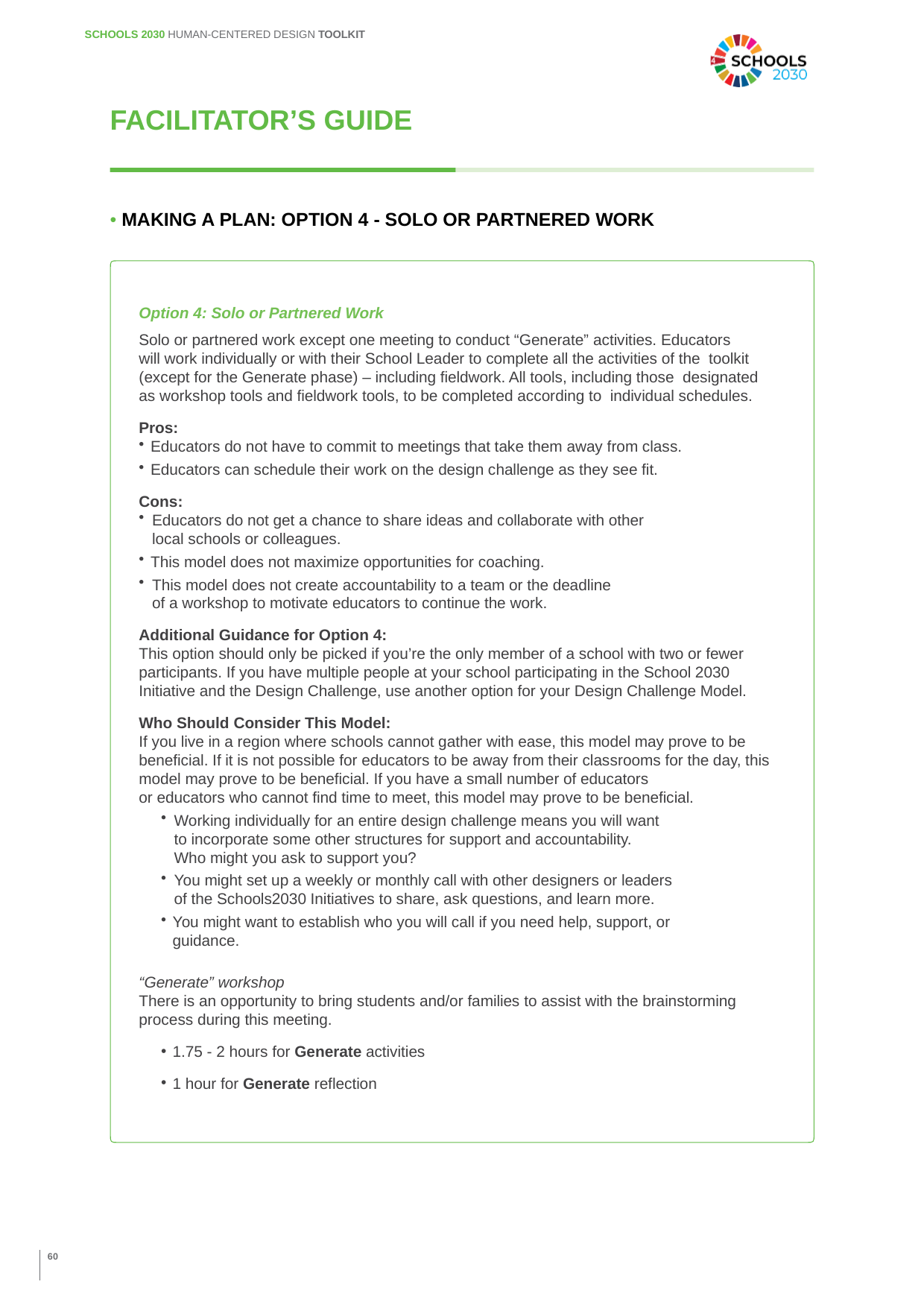

SCHOOLS 2030 HUMAN-CENTERED DESIGN TOOLKIT

FACILITATOR’S GUIDE

• MAKING A PLAN: OPTION 4 - SOLO OR PARTNERED WORK

Option 4: Solo or Partnered Work
Solo or partnered work except one meeting to conduct “Generate” activities. Educators
will work individually or with their School Leader to complete all the activities of the  toolkit (except for the Generate phase) – including fieldwork. All tools, including those  designated as workshop tools and fieldwork tools, to be completed according to  individual schedules.
Pros:
Educators do not have to commit to meetings that take them away from class.
Educators can schedule their work on the design challenge as they see fit.
Cons:
Educators do not get a chance to share ideas and collaborate with other  local schools or colleagues.
This model does not maximize opportunities for coaching.
This model does not create accountability to a team or the deadline
of a workshop to motivate educators to continue the work.
Additional Guidance for Option 4:
This option should only be picked if you’re the only member of a school with two or fewer  participants. If you have multiple people at your school participating in the School 2030  Initiative and the Design Challenge, use another option for your Design Challenge Model.
Who Should Consider This Model:
If you live in a region where schools cannot gather with ease, this model may prove to be beneficial. If it is not possible for educators to be away from their classrooms for the day, this model may prove to be beneficial. If you have a small number of educators
or educators who cannot find time to meet, this model may prove to be beneficial.
Working individually for an entire design challenge means you will want
to incorporate some other structures for support and accountability.
Who might you ask to support you?
You might set up a weekly or monthly call with other designers or leaders
of the Schools2030 Initiatives to share, ask questions, and learn more.
You might want to establish who you will call if you need help, support, or guidance.

“Generate” workshop
There is an opportunity to bring students and/or families to assist with the brainstorming  process during this meeting.
1.75 - 2 hours for Generate activities
1 hour for Generate reflection

60